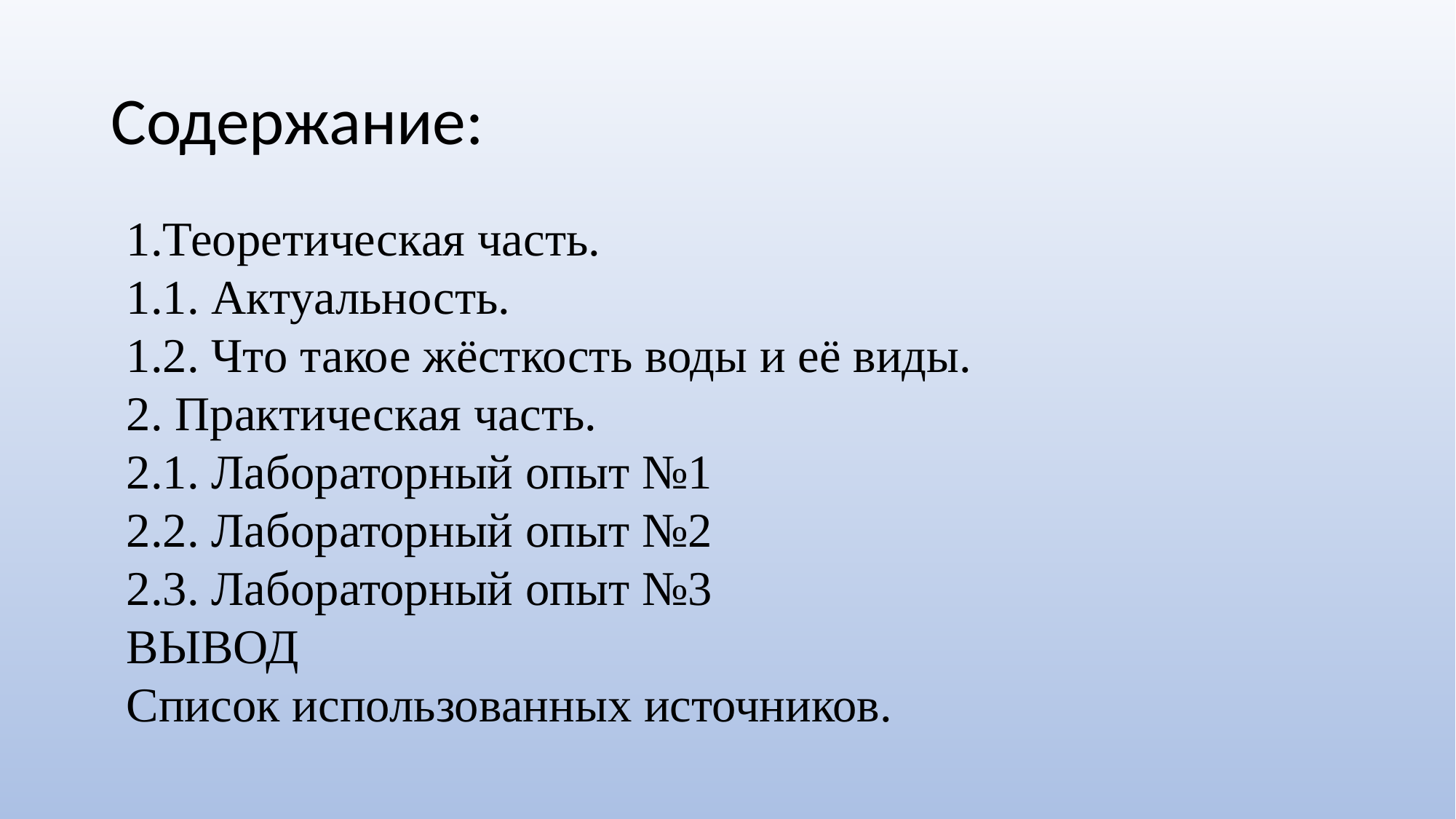

# Содержание:
1.Теоретическая часть.
1.1. Актуальность.
1.2. Что такое жёсткость воды и её виды.
2. Практическая часть.
2.1. Лабораторный опыт №1
2.2. Лабораторный опыт №2
2.3. Лабораторный опыт №3
ВЫВОД
Список использованных источников.